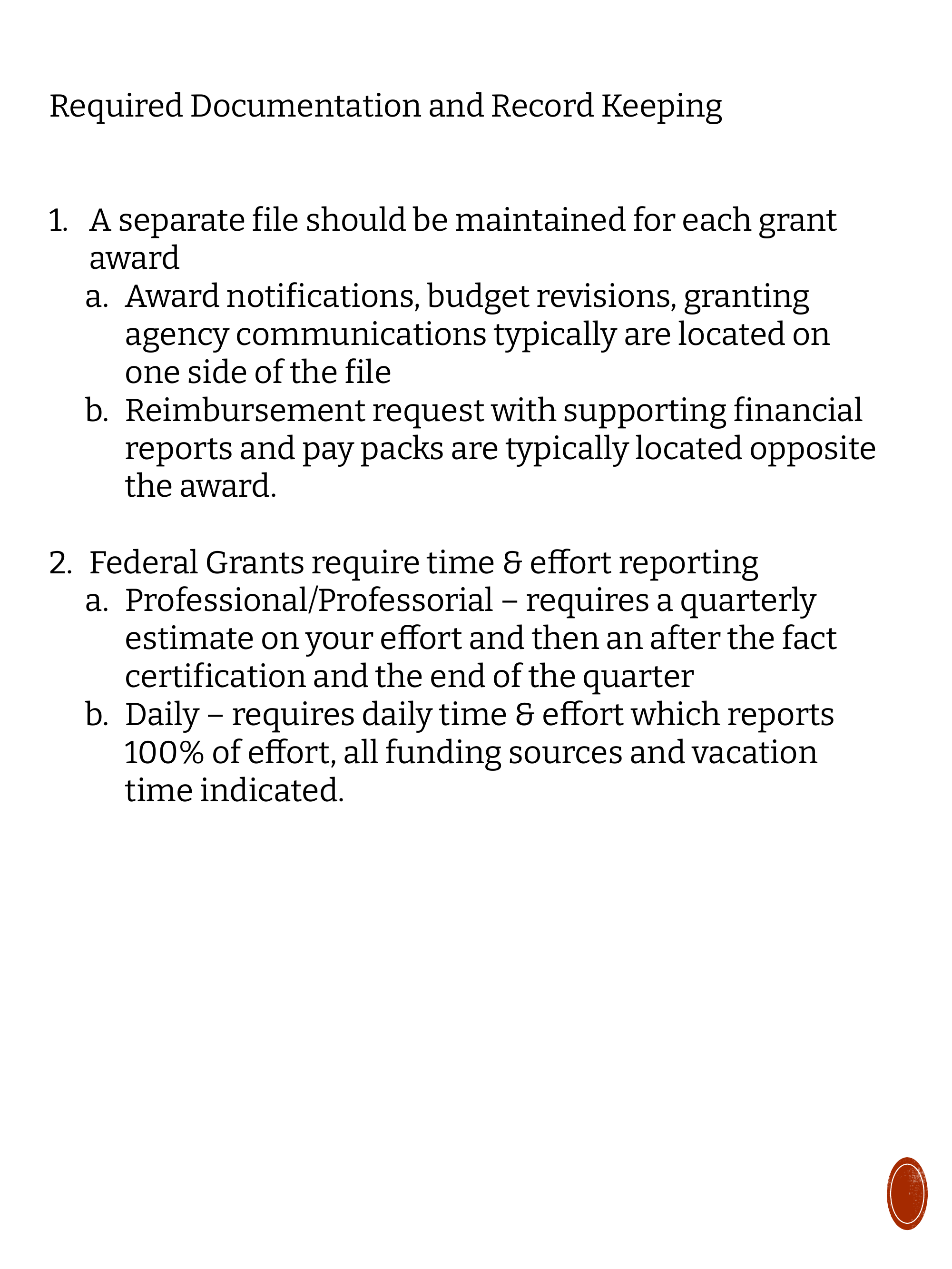

Required Documentation and Record Keeping

A separate file should be maintained for each grant award
Award notifications, budget revisions, granting 	agency communications typically are located on 	one side of the file
Reimbursement request with supporting financial reports and pay packs are typically located opposite the award.

Federal Grants require time & effort reporting
Professional/Professorial – requires a quarterly estimate on your effort and then an after the fact certification and the end of the quarter
Daily – requires daily time & effort which reports 100% of effort, all funding sources and vacation time indicated.